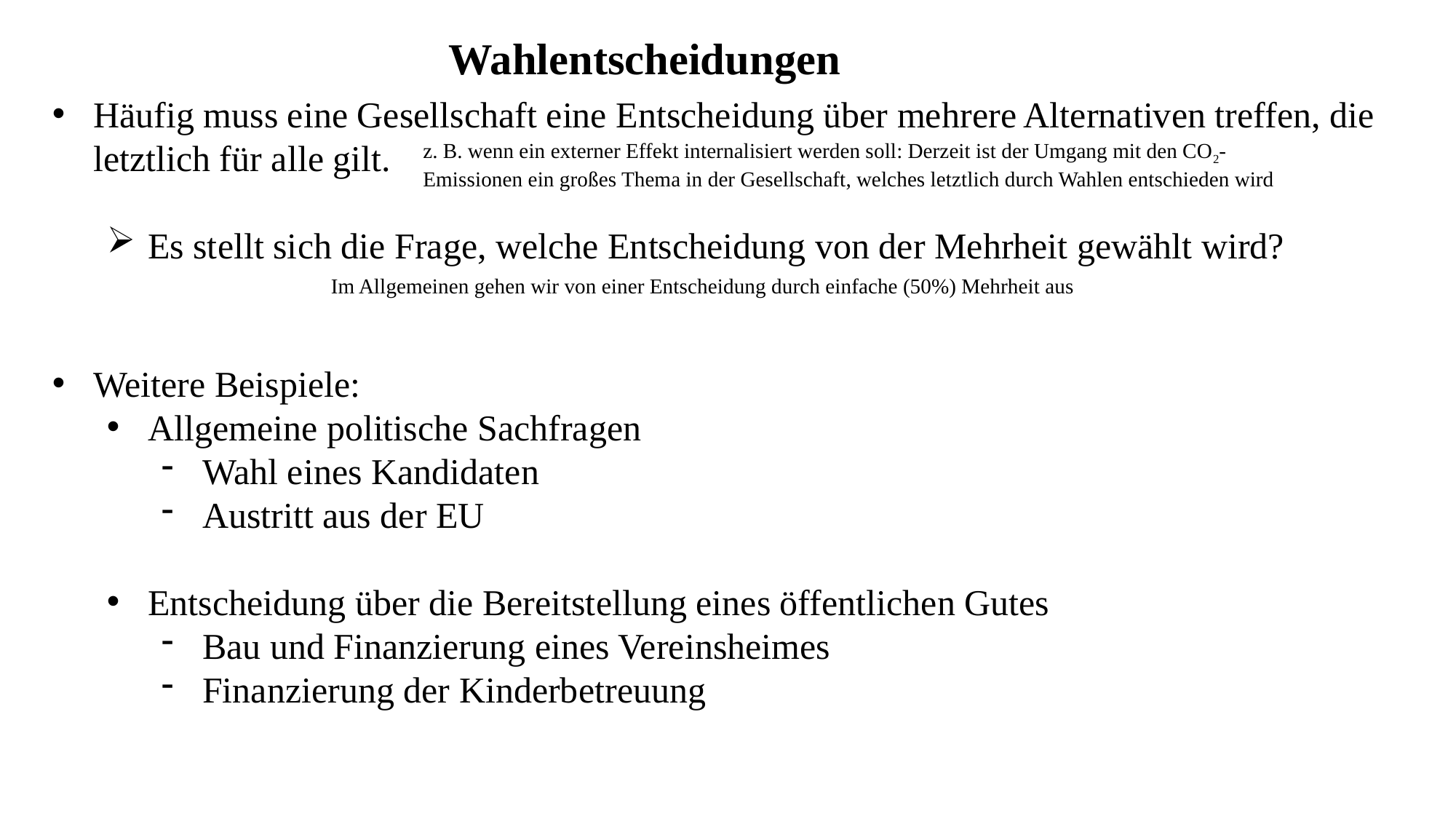

Wahlentscheidungen
Häufig muss eine Gesellschaft eine Entscheidung über mehrere Alternativen treffen, die letztlich für alle gilt.

Es stellt sich die Frage, welche Entscheidung von der Mehrheit gewählt wird?

z. B. wenn ein externer Effekt internalisiert werden soll: Derzeit ist der Umgang mit den CO2-Emissionen ein großes Thema in der Gesellschaft, welches letztlich durch Wahlen entschieden wird
Im Allgemeinen gehen wir von einer Entscheidung durch einfache (50%) Mehrheit aus

Weitere Beispiele:
Allgemeine politische Sachfragen
Wahl eines Kandidaten
Austritt aus der EU

Entscheidung über die Bereitstellung eines öffentlichen Gutes
Bau und Finanzierung eines Vereinsheimes
Finanzierung der Kinderbetreuung